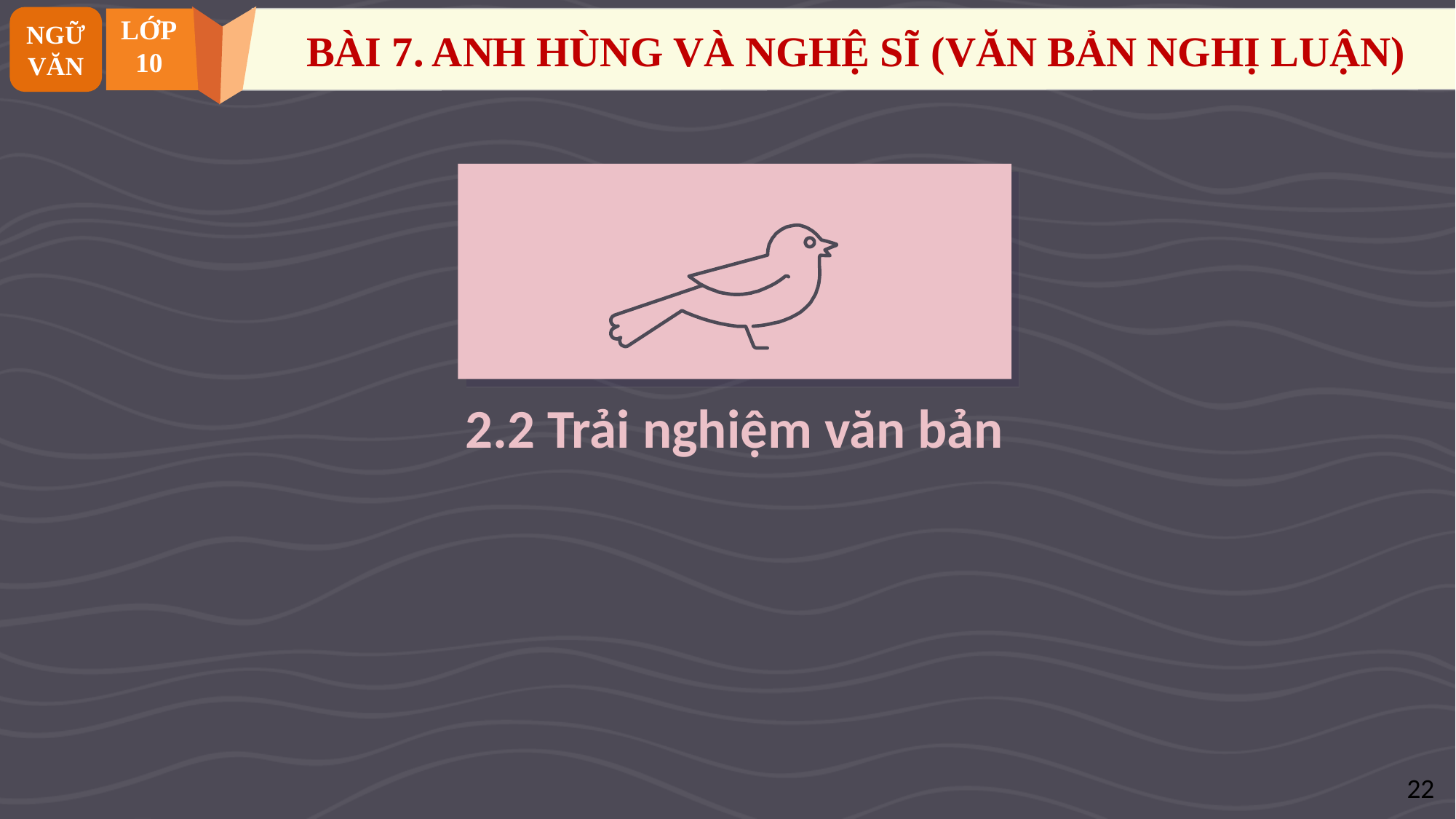

NGỮ VĂN

LỚP
10
BÀI 7. ANH HÙNG VÀ NGHỆ SĨ (VĂN BẢN NGHỊ LUẬN)

2.2 Trải nghiệm văn bản
22